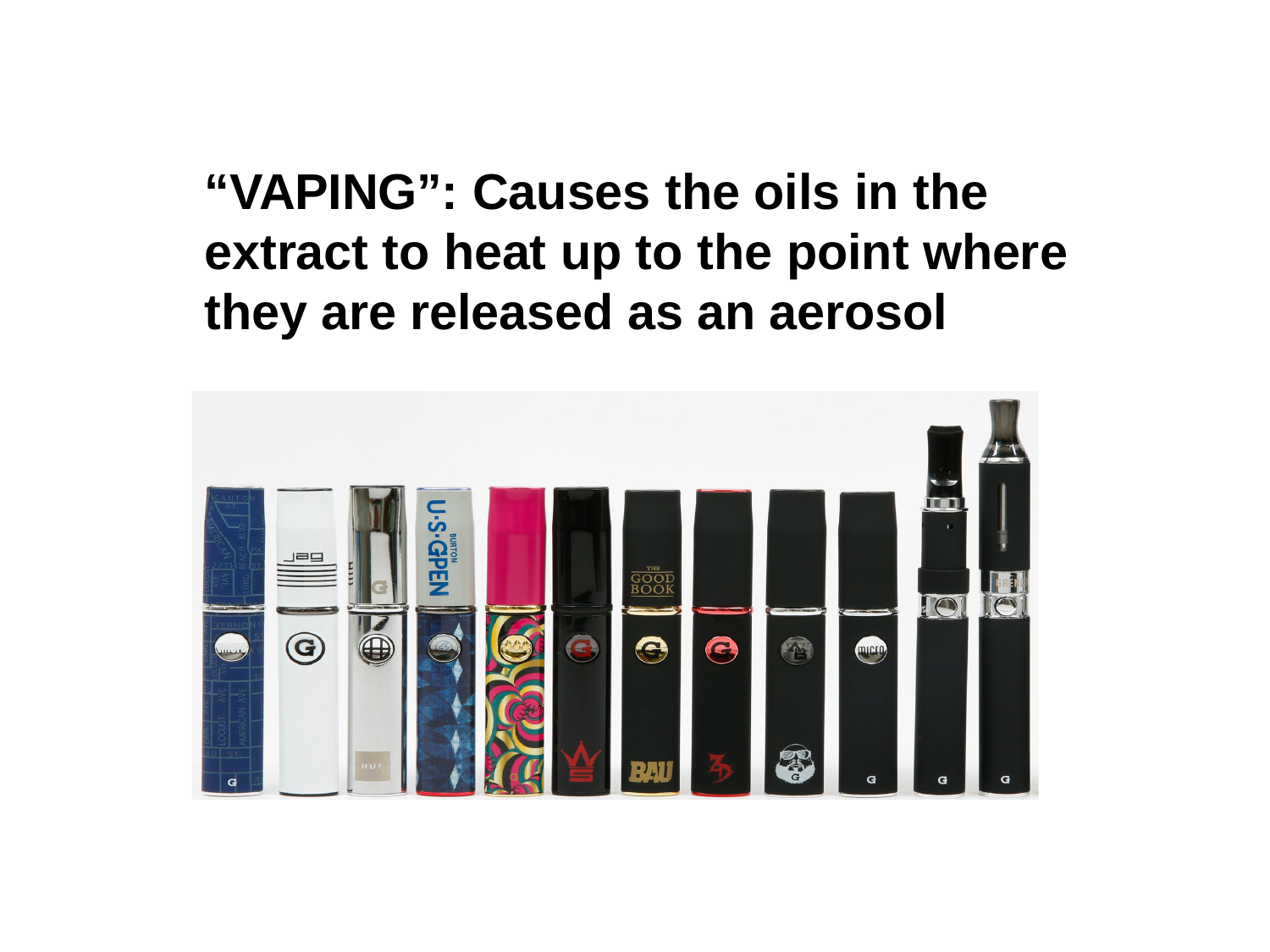

“VAPING”: Causes the oils in the extract to heat up to the point where they are released as an aerosol